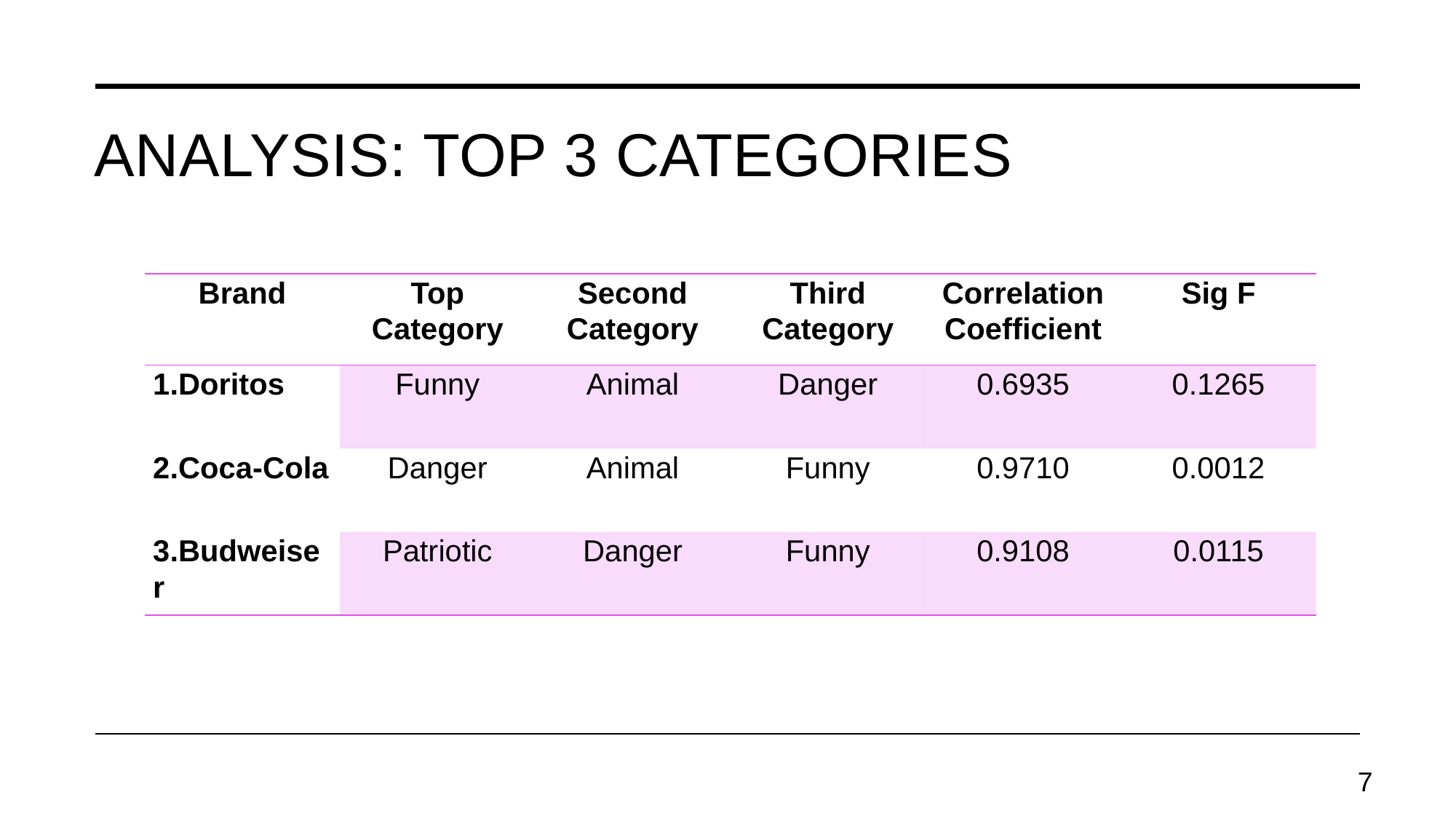

# Analysis: Top 3 categories
| Brand | Top Category | Second Category | Third Category | Correlation Coefficient | Sig F |
| --- | --- | --- | --- | --- | --- |
| 1.Doritos | Funny | Animal | Danger | 0.6935 | 0.1265 |
| 2.Coca-Cola | Danger | Animal | Funny | 0.9710 | 0.0012 |
| 3.Budweiser | Patriotic | Danger | Funny | 0.9108 | 0.0115 |
7